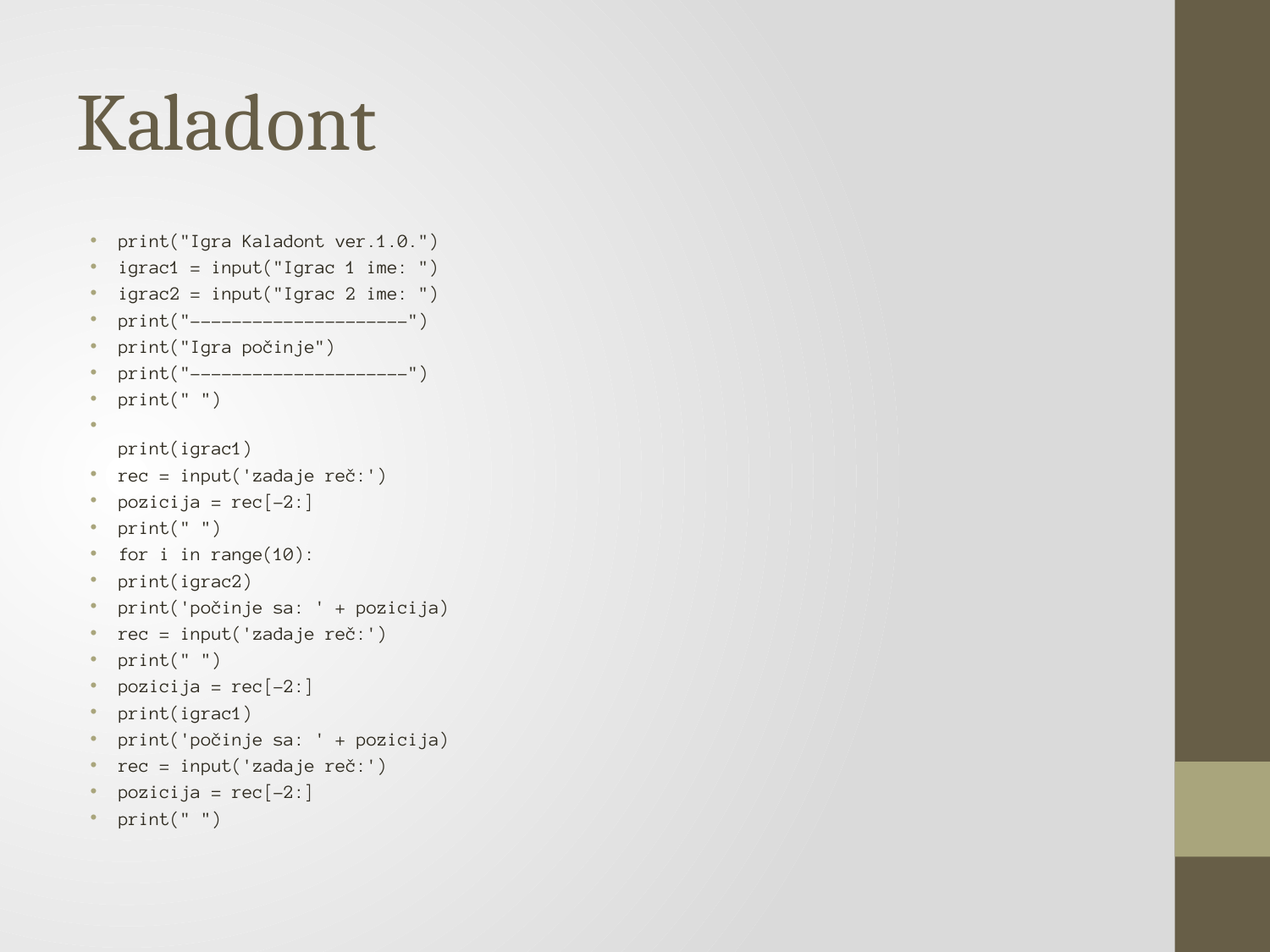

# Kaladont
print("Igra Kaladont ver.1.0.")
igrac1 = input("Igrac 1 ime: ")
igrac2 = input("Igrac 2 ime: ")
print("---------------------")
print("Igra počinje")
print("---------------------")
print(" ")
print(igrac1)
rec = input('zadaje reč:')
pozicija = rec[-2:]
print(" ")
for i in range(10):
print(igrac2)
print('počinje sa: ' + pozicija)
rec = input('zadaje reč:')
print(" ")
pozicija = rec[-2:]
print(igrac1)
print('počinje sa: ' + pozicija)
rec = input('zadaje reč:')
pozicija = rec[-2:]
print(" ")